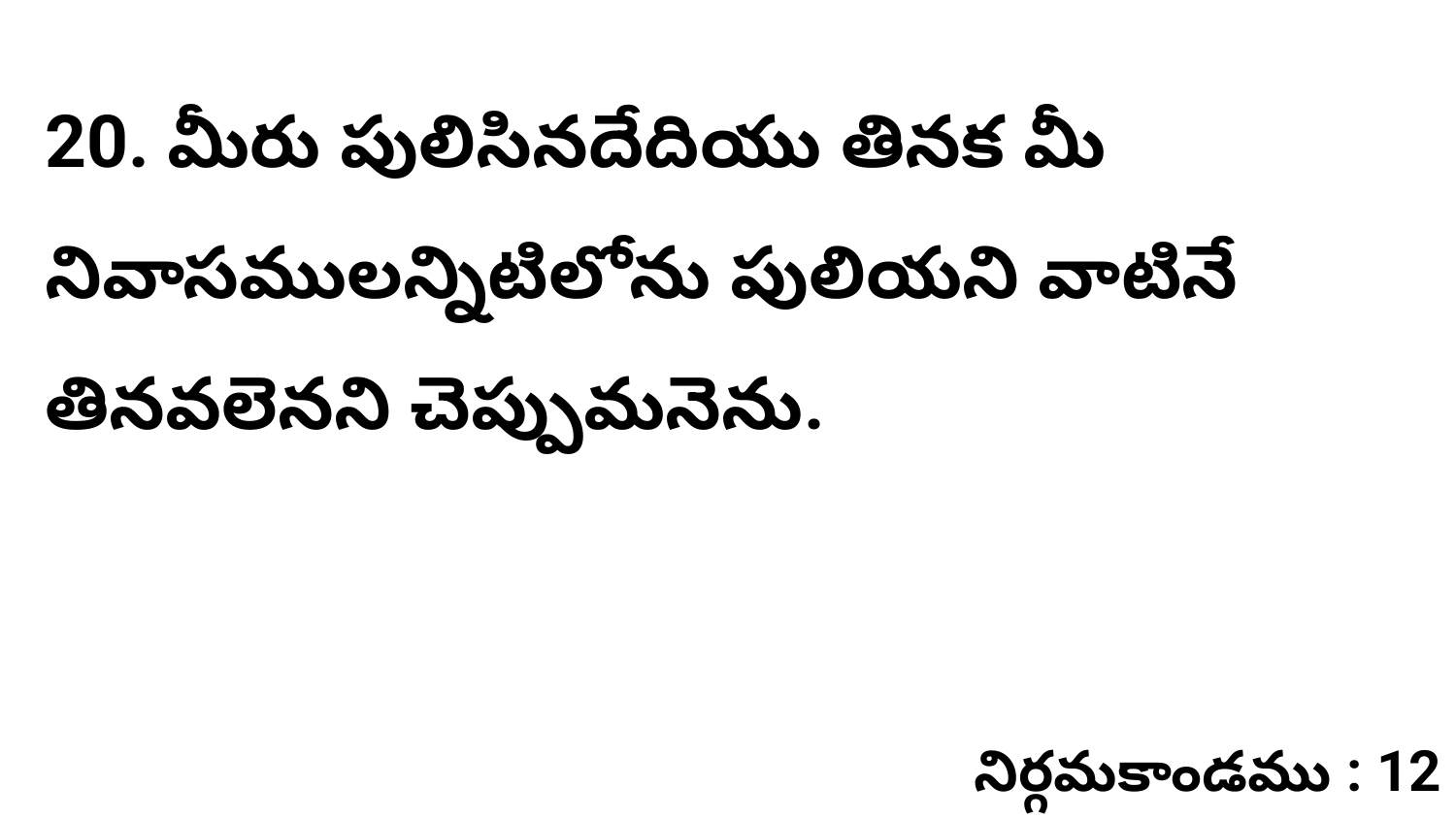

20. మీరు పులిసినదేదియు తినక మీ నివాసములన్నిటిలోను పులియని వాటినే తినవలెనని చెప్పుమనెను.
నిర్గమకాండము : 12